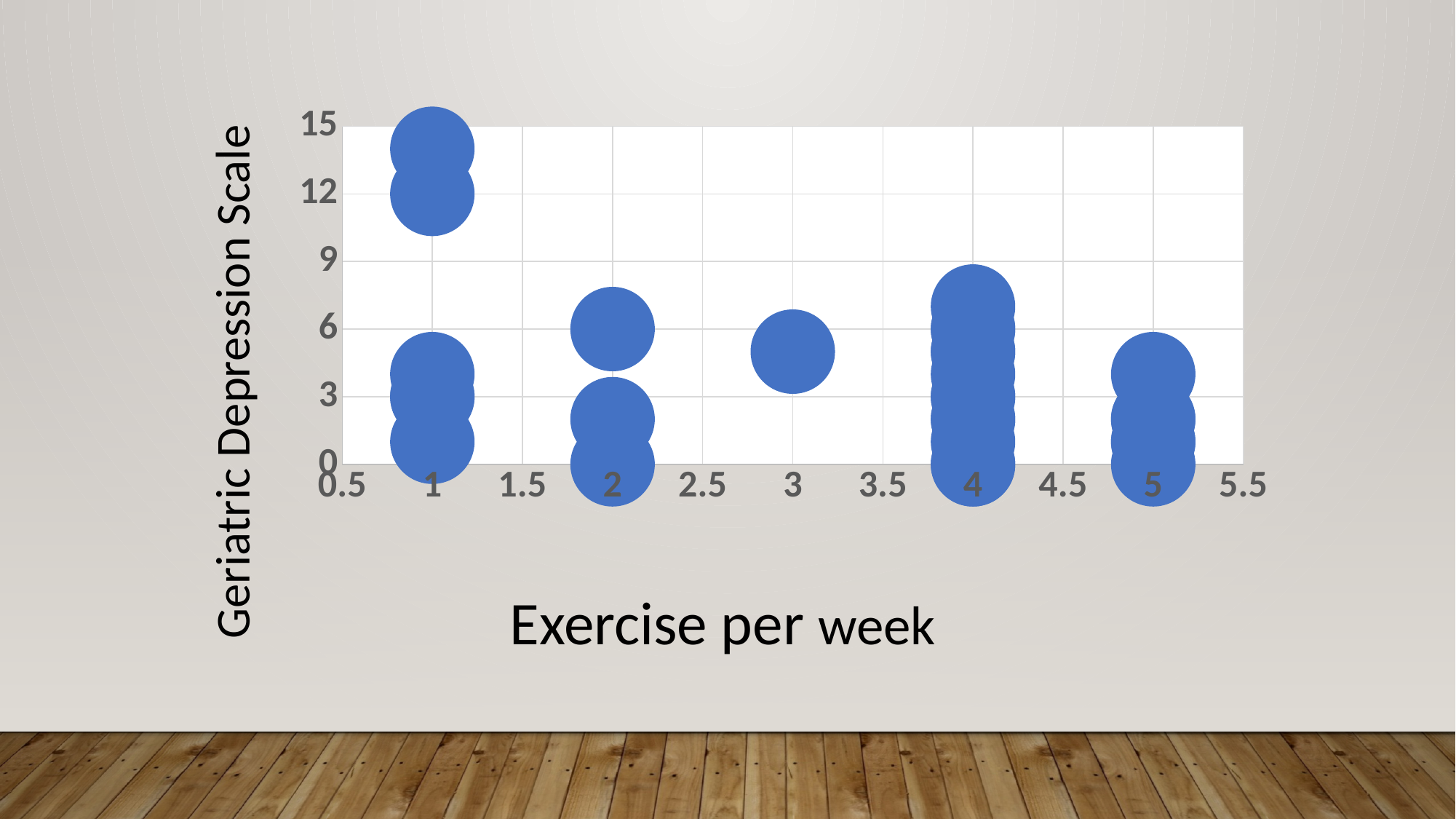

### Chart

| Category | GDS |
|---|---|
Geriatric Depression Scale
Exercise per week